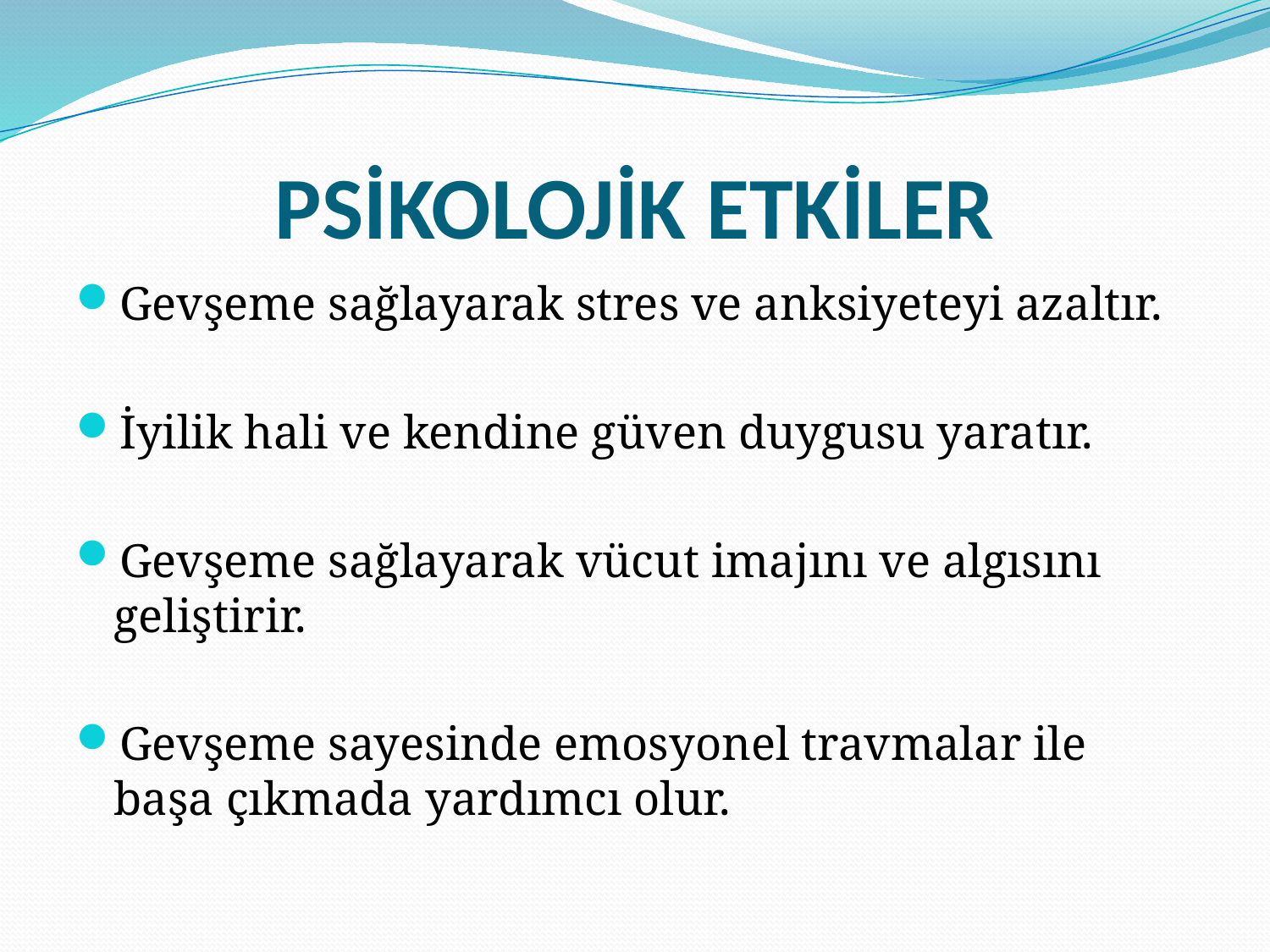

# PSİKOLOJİK ETKİLER
Gevşeme sağlayarak stres ve anksiyeteyi azaltır.

İyilik hali ve kendine güven duygusu yaratır.

Gevşeme sağlayarak vücut imajını ve algısını geliştirir.

Gevşeme sayesinde emosyonel travmalar ile başa çıkmada yardımcı olur.